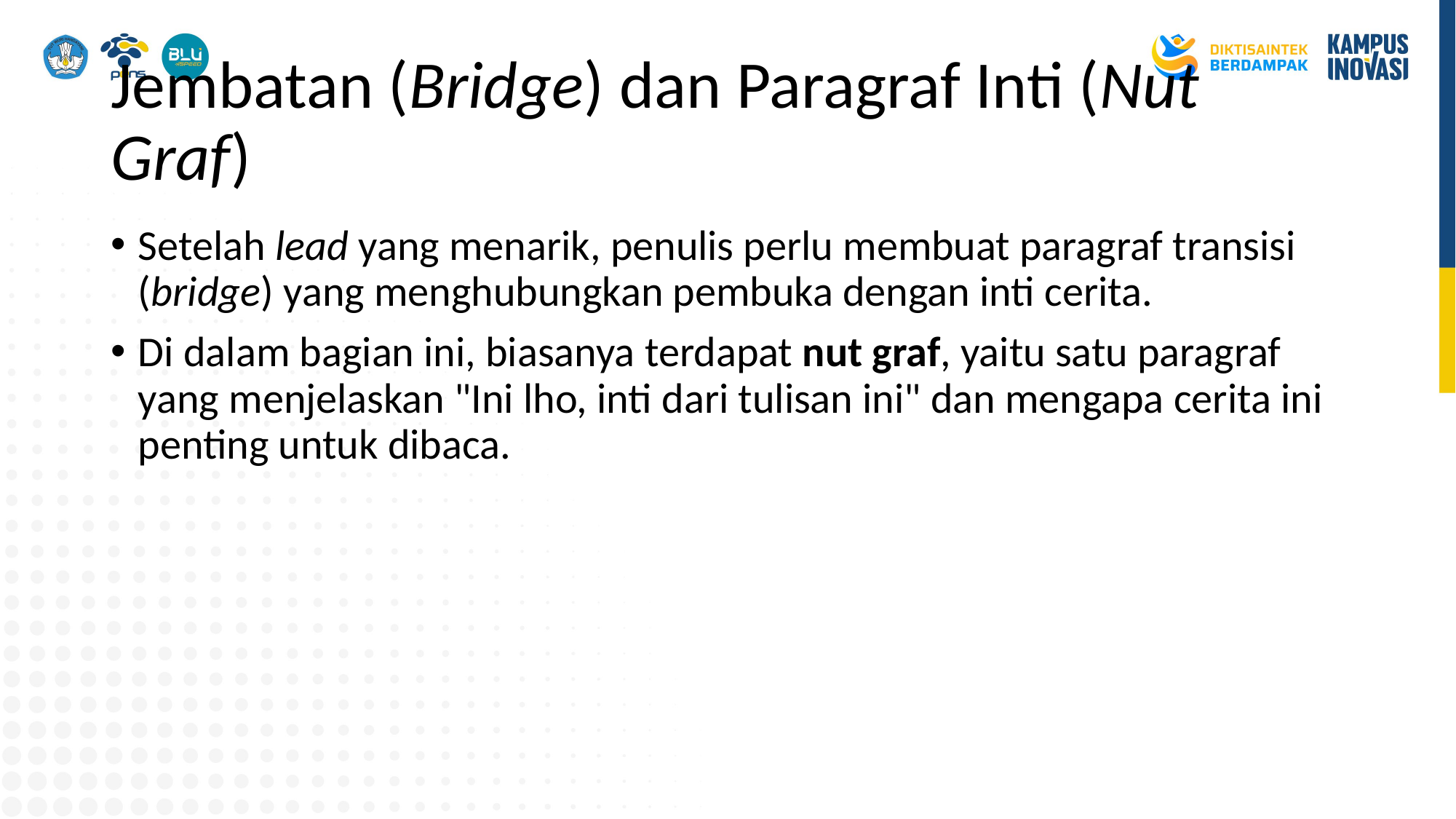

# Jembatan (Bridge) dan Paragraf Inti (Nut Graf)
Setelah lead yang menarik, penulis perlu membuat paragraf transisi (bridge) yang menghubungkan pembuka dengan inti cerita.
Di dalam bagian ini, biasanya terdapat nut graf, yaitu satu paragraf yang menjelaskan "Ini lho, inti dari tulisan ini" dan mengapa cerita ini penting untuk dibaca.